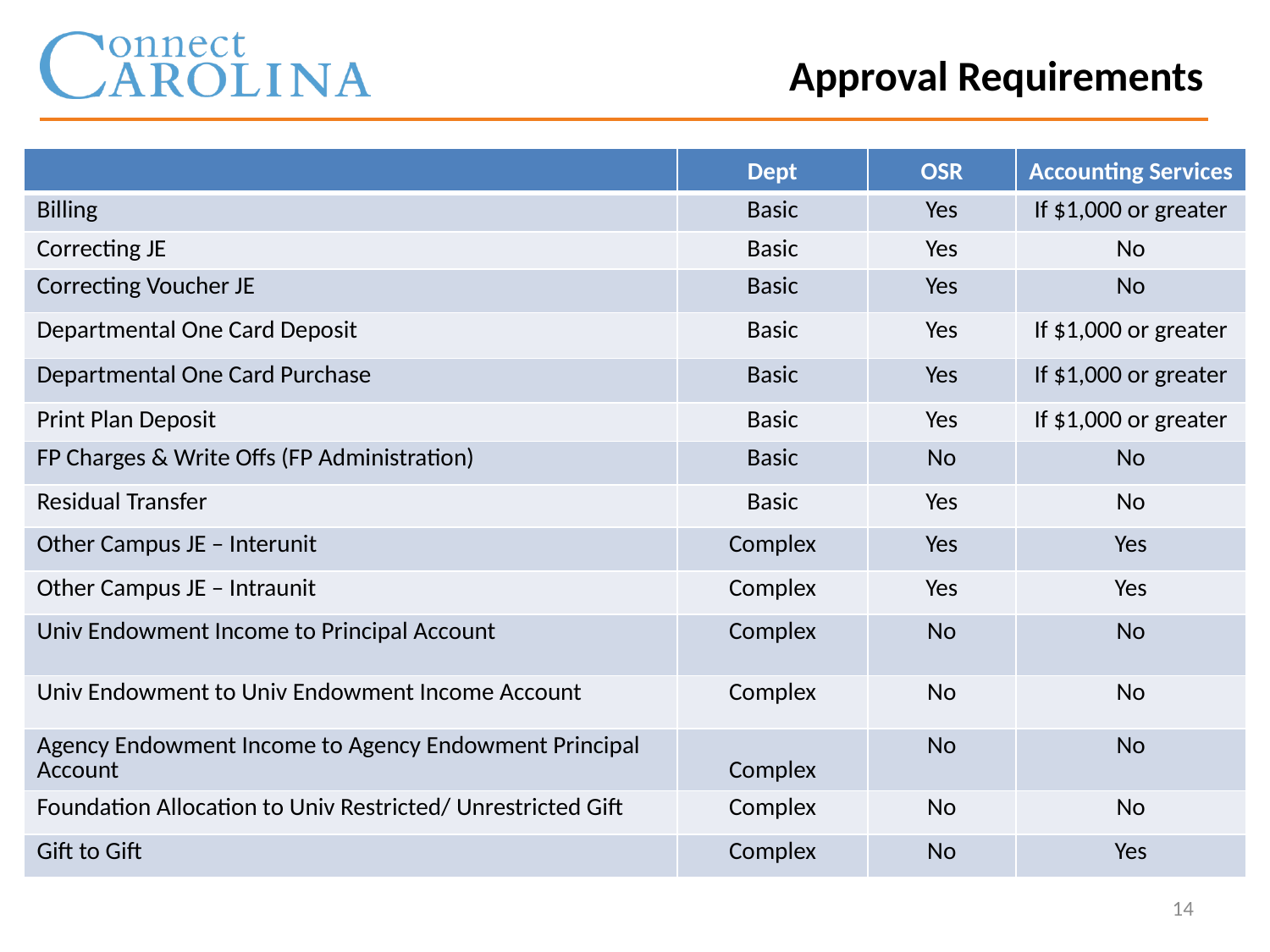

Approval Requirements

|  | Dept | OSR | Accounting Services |
| --- | --- | --- | --- |
| Billing | Basic | Yes | If $1,000 or greater |
| Correcting JE | Basic | Yes | No |
| Correcting Voucher JE | Basic | Yes | No |
| Departmental One Card Deposit | Basic | Yes | If $1,000 or greater |
| Departmental One Card Purchase | Basic | Yes | If $1,000 or greater |
| Print Plan Deposit | Basic | Yes | If $1,000 or greater |
| FP Charges & Write Offs (FP Administration) | Basic | No | No |
| Residual Transfer | Basic | Yes | No |
| Other Campus JE – Interunit | Complex | Yes | Yes |
| Other Campus JE – Intraunit | Complex | Yes | Yes |
| Univ Endowment Income to Principal Account | Complex | No | No |
| Univ Endowment to Univ Endowment Income Account | Complex | No | No |
| Agency Endowment Income to Agency Endowment Principal Account | Complex | No | No |
| Foundation Allocation to Univ Restricted/ Unrestricted Gift | Complex | No | No |
| Gift to Gift | Complex | No | Yes |
14